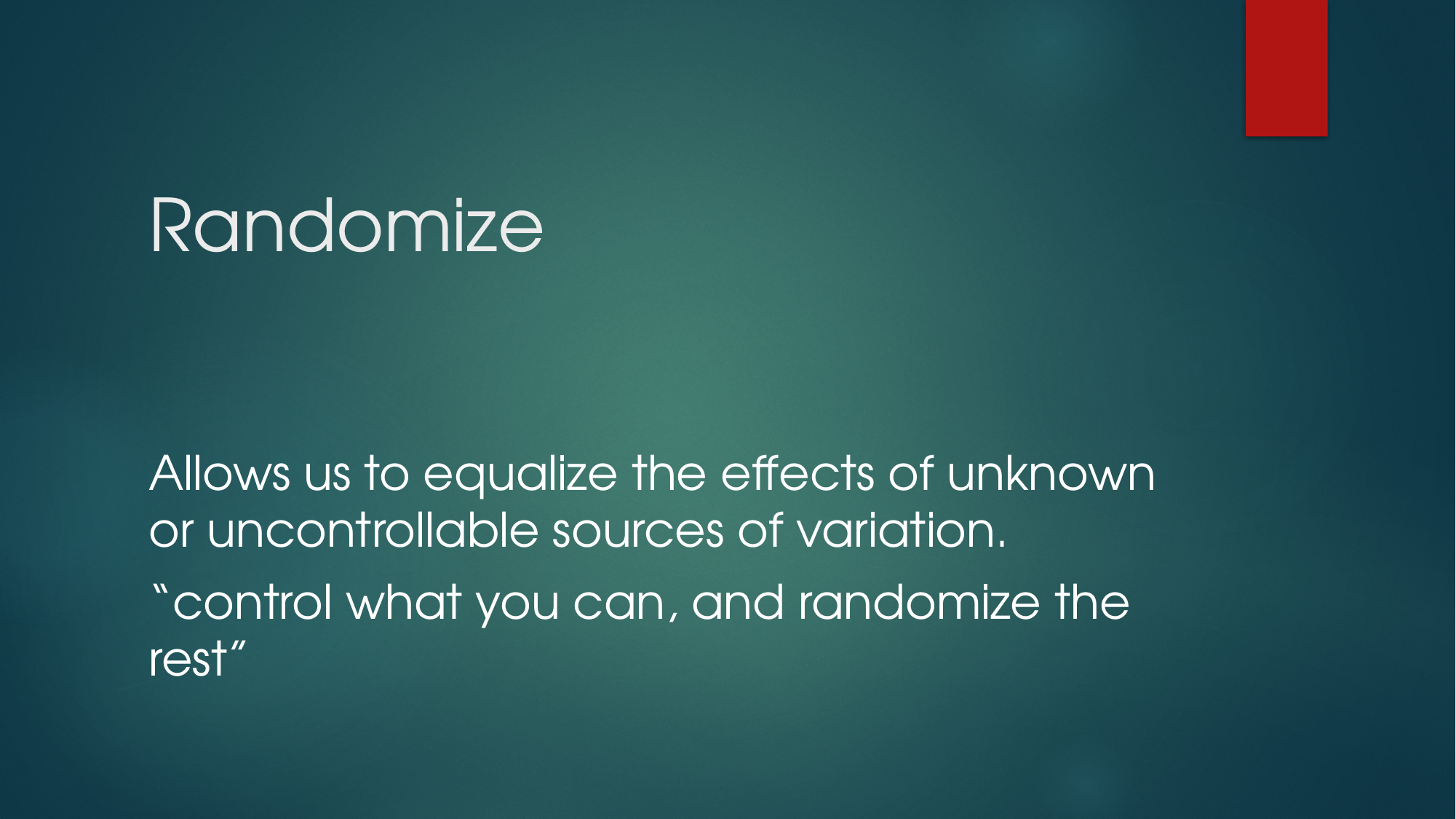

# Randomize
Allows us to equalize the effects of unknown or uncontrollable sources of variation.
“control what you can, and randomize the rest”